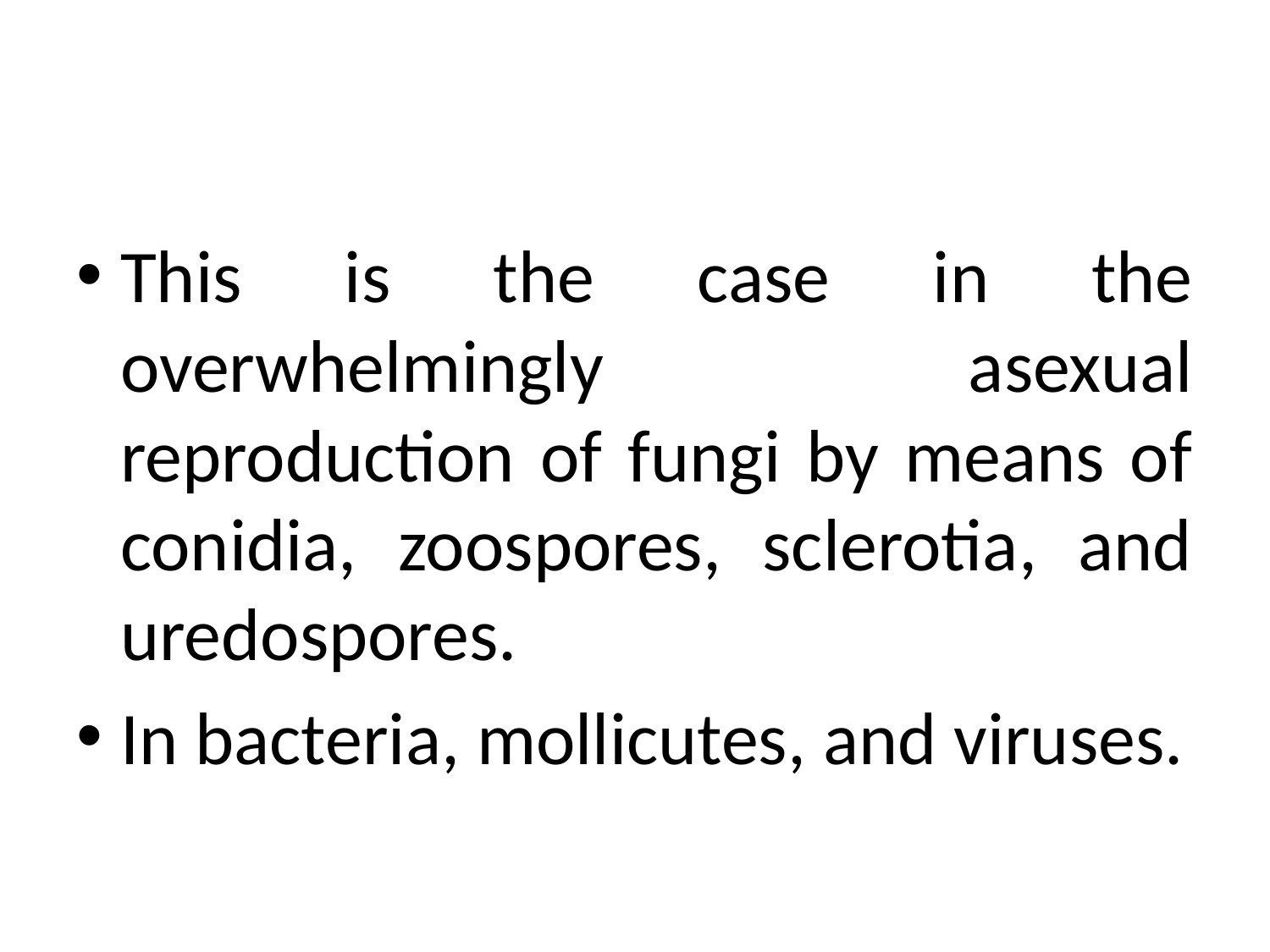

#
This is the case in the overwhelmingly asexual reproduction of fungi by means of conidia, zoospores, sclerotia, and uredospores.
In bacteria, mollicutes, and viruses.